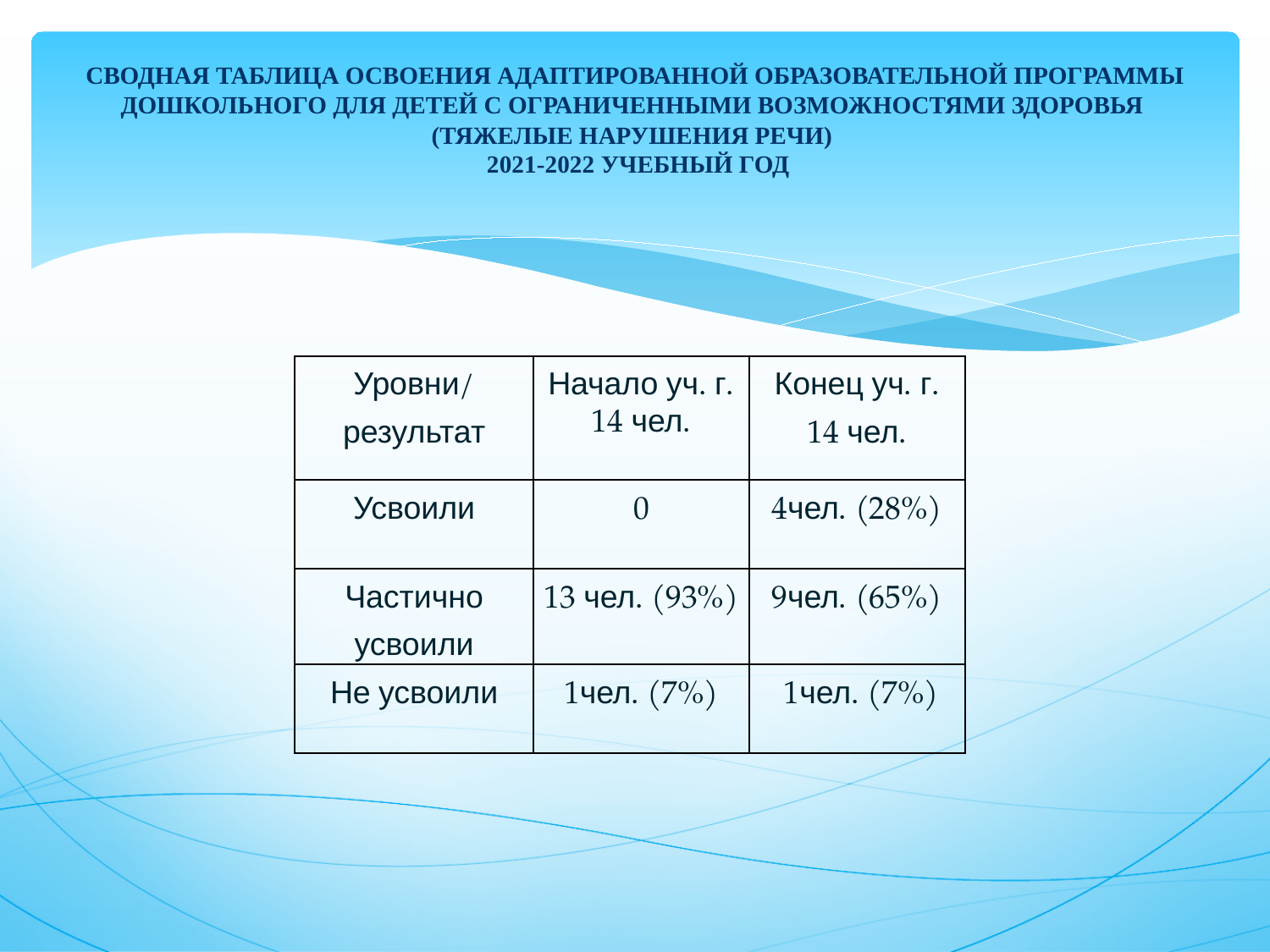

# СВОДНАЯ ТАБЛИЦА ОСВОЕНИЯ АДАПТИРОВАННОЙ ОБРАЗОВАТЕЛЬНОЙ ПРОГРАММЫ ДОШКОЛЬНОГО ДЛЯ ДЕТЕЙ С ОГРАНИЧЕННЫМИ ВОЗМОЖНОСТЯМИ ЗДОРОВЬЯ  (ТЯЖЕЛЫЕ НАРУШЕНИЯ РЕЧИ) 2021-2022 УЧЕБНЫЙ ГОД
| Уровни/результат | Начало уч. г. 14 чел. | Конец уч. г. 14 чел. |
| --- | --- | --- |
| Усвоили | 0 | 4чел. (28%) |
| Частично усвоили | 13 чел. (93%) | 9чел. (65%) |
| Не усвоили | 1чел. (7%) | 1чел. (7%) |